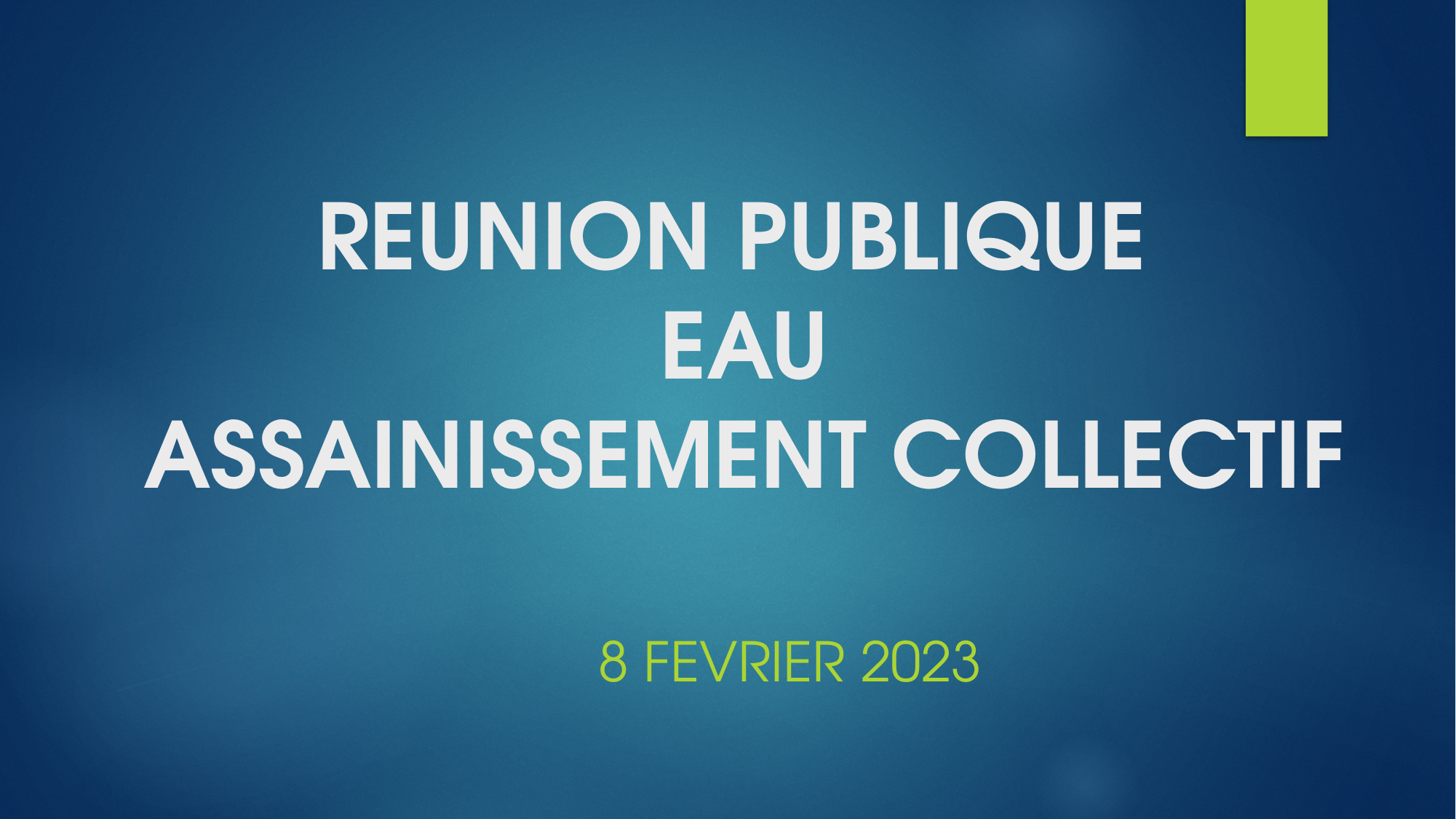

# REUNION PUBLIQUE EAU ASSAINISSEMENT COLLECTIF
8 FEVRIER 2023